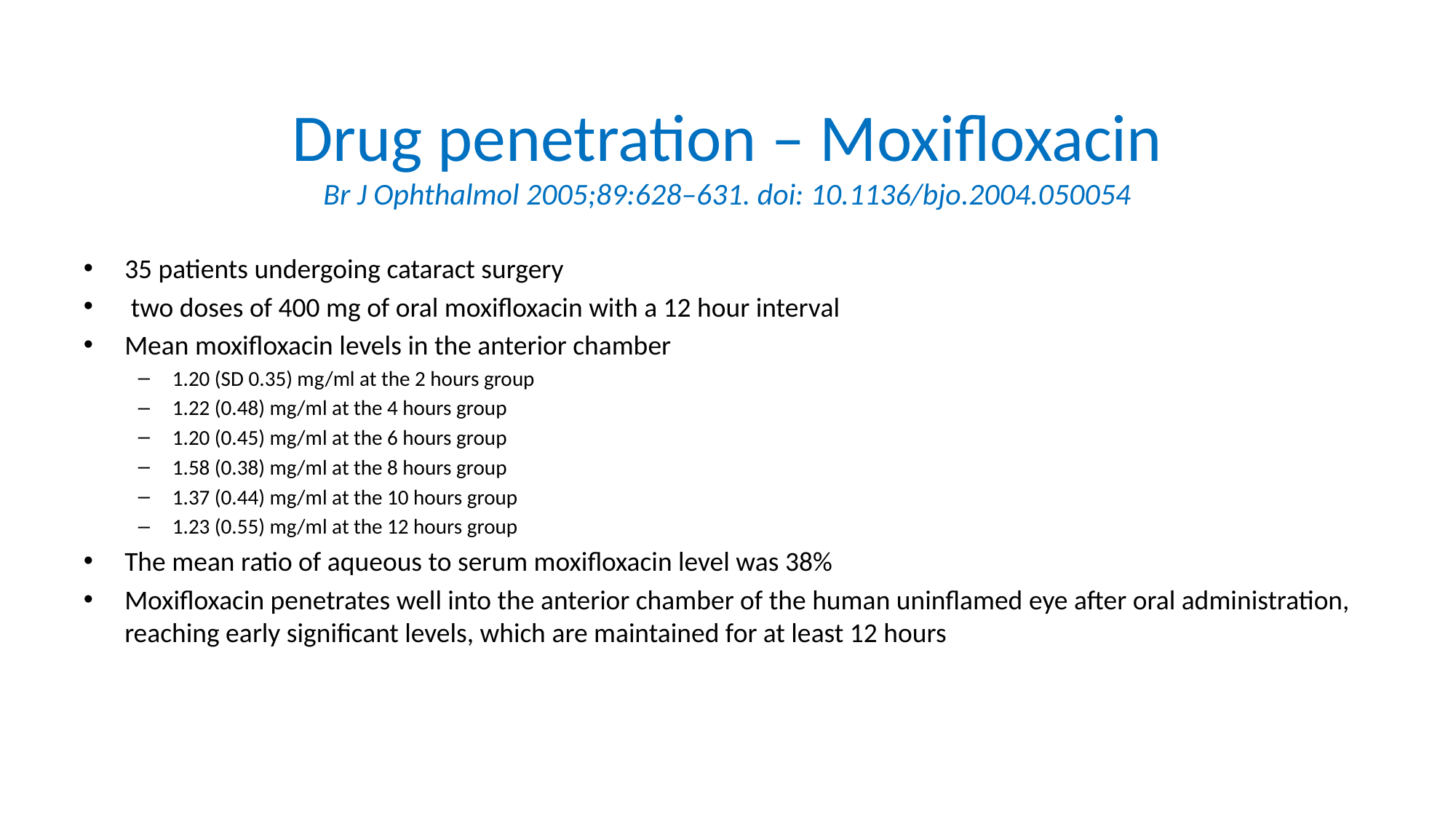

# Drug penetration – Moxifloxacin Br J Ophthalmol 2005;89:628–631. doi: 10.1136/bjo.2004.050054
35 patients undergoing cataract surgery
 two doses of 400 mg of oral moxifloxacin with a 12 hour interval
Mean moxifloxacin levels in the anterior chamber
1.20 (SD 0.35) mg/ml at the 2 hours group
1.22 (0.48) mg/ml at the 4 hours group
1.20 (0.45) mg/ml at the 6 hours group
1.58 (0.38) mg/ml at the 8 hours group
1.37 (0.44) mg/ml at the 10 hours group
1.23 (0.55) mg/ml at the 12 hours group
The mean ratio of aqueous to serum moxifloxacin level was 38%
Moxifloxacin penetrates well into the anterior chamber of the human uninflamed eye after oral administration, reaching early significant levels, which are maintained for at least 12 hours